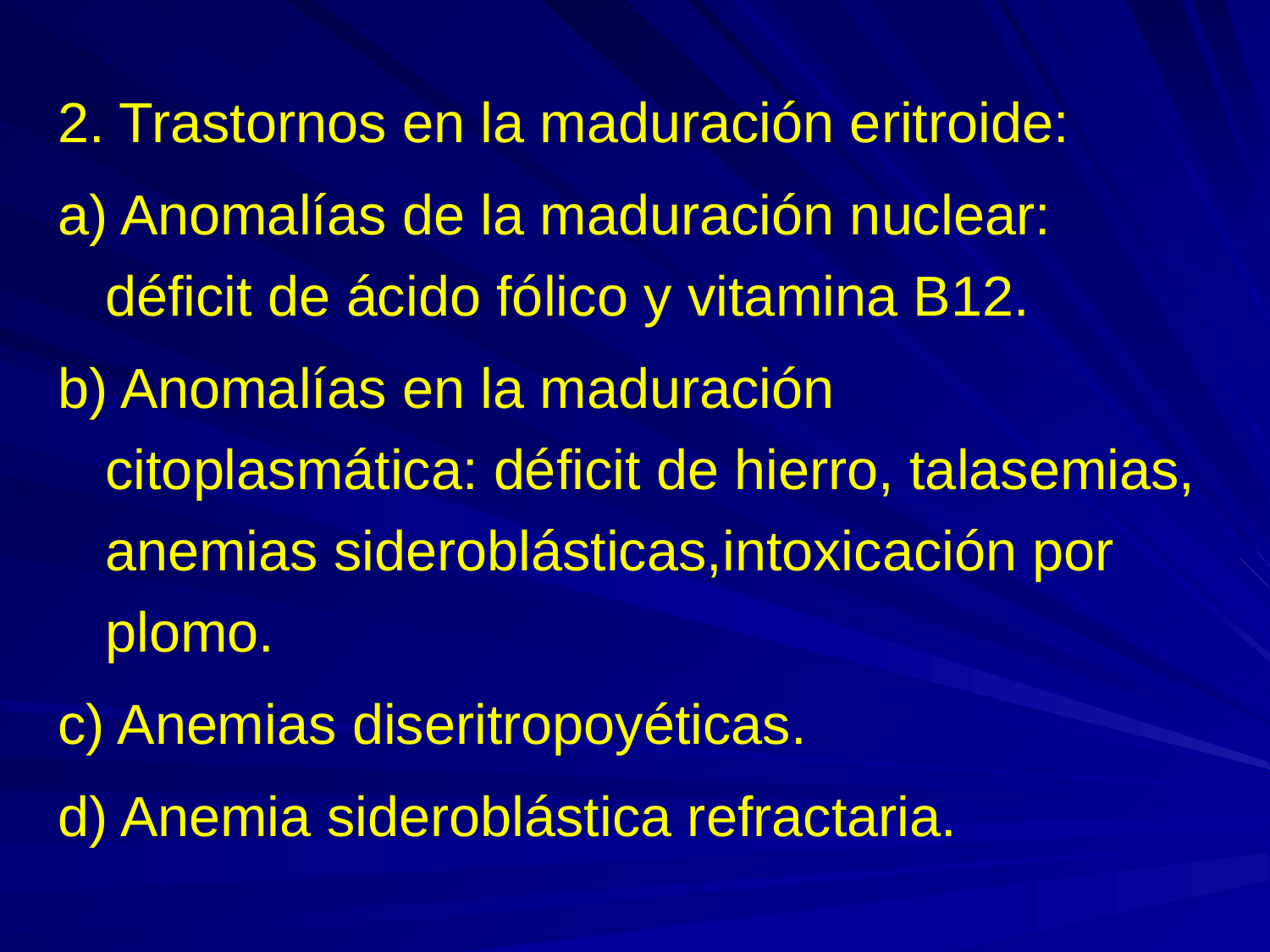

2. Trastornos en la maduración eritroide:
a) Anomalías de la maduración nuclear: déficit de ácido fólico y vitamina B12.
b) Anomalías en la maduración citoplasmática: déficit de hierro, talasemias, anemias sideroblásticas,intoxicación por plomo.
c) Anemias diseritropoyéticas.
d) Anemia sideroblástica refractaria.